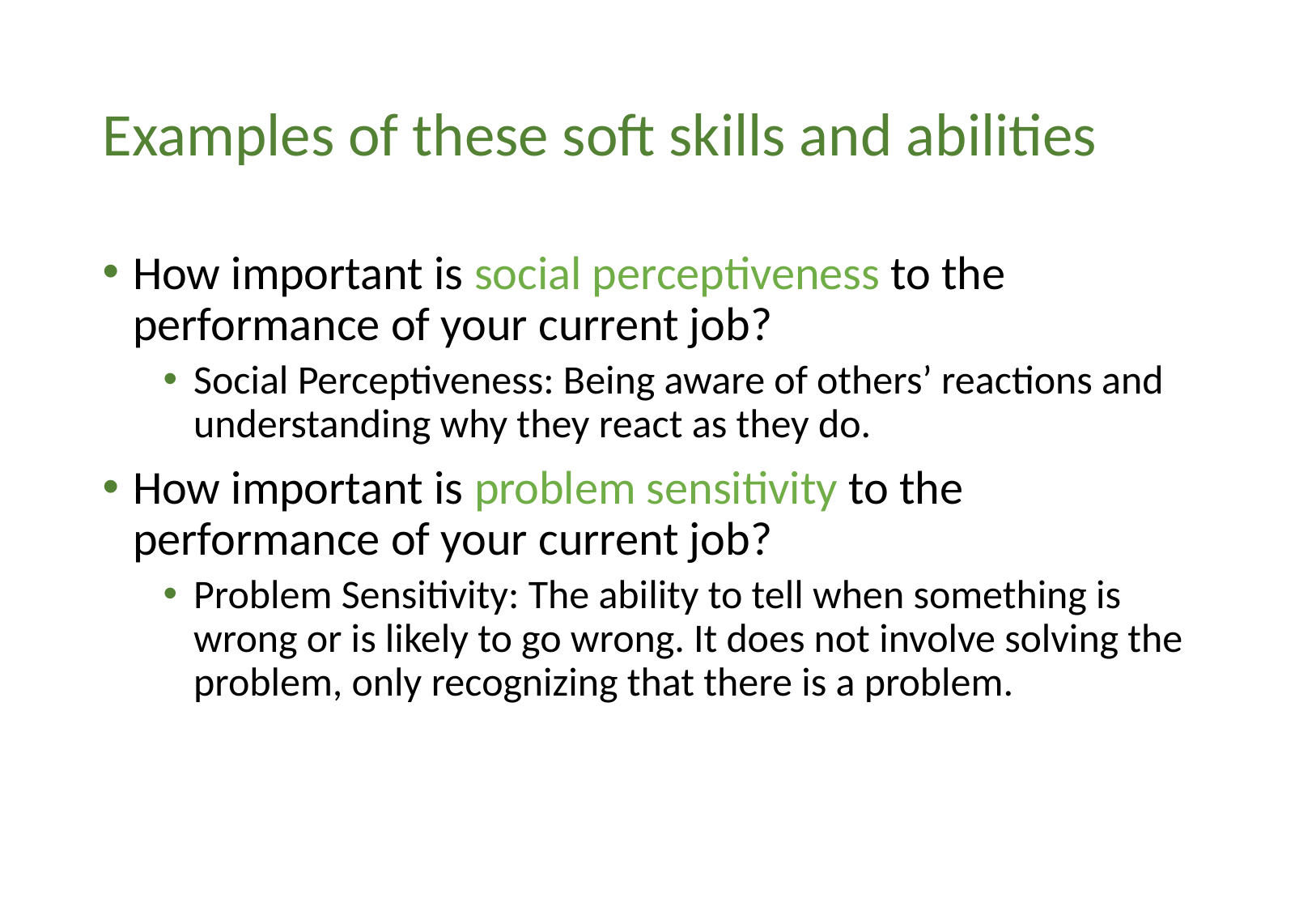

# Examples of these soft skills and abilities
How important is social perceptiveness to the performance of your current job?
Social Perceptiveness: Being aware of others’ reactions and understanding why they react as they do.
How important is problem sensitivity to the performance of your current job?
Problem Sensitivity: The ability to tell when something is wrong or is likely to go wrong. It does not involve solving the problem, only recognizing that there is a problem.